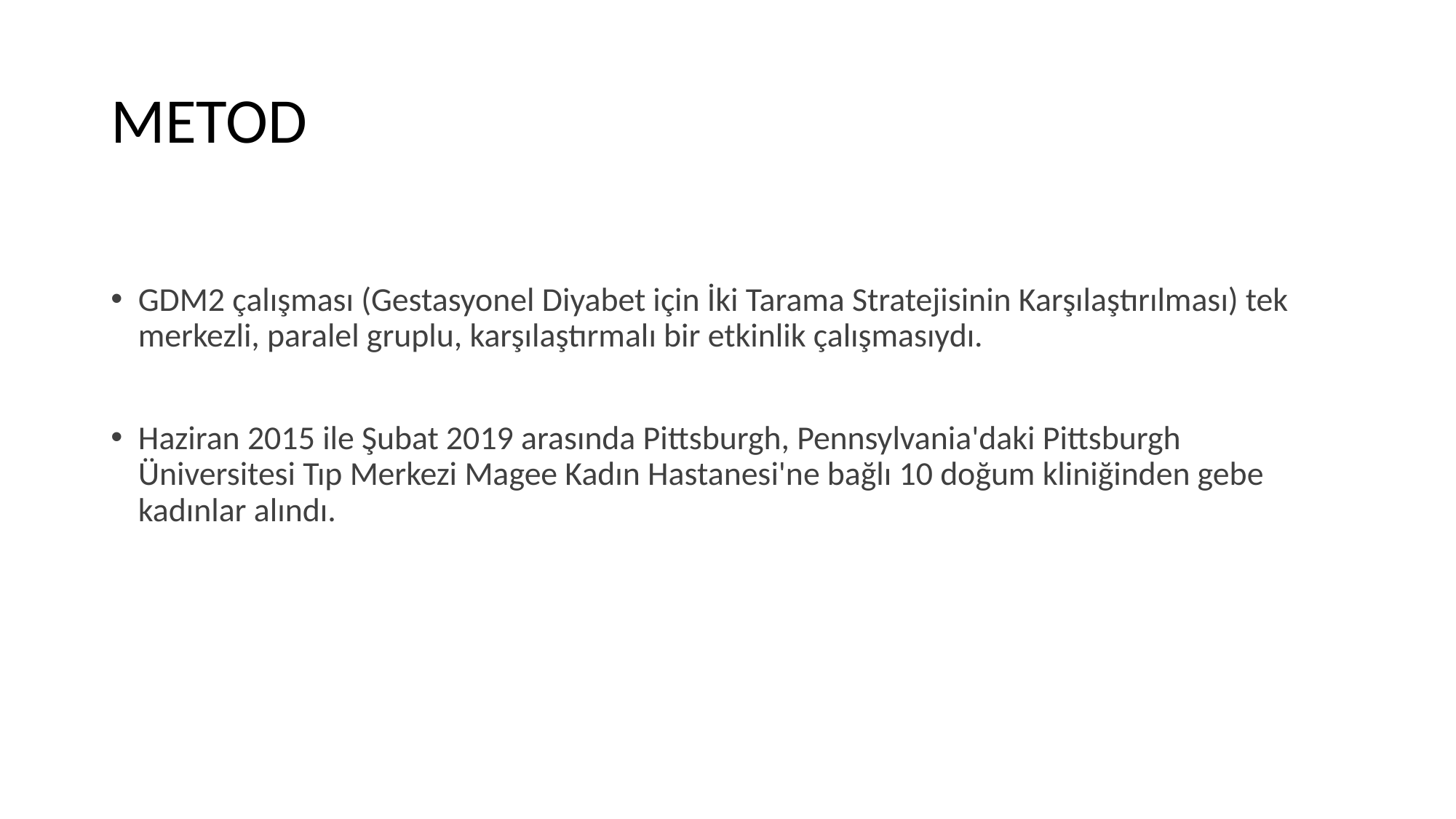

# METOD

GDM2 çalışması (Gestasyonel Diyabet için İki Tarama Stratejisinin Karşılaştırılması) tek merkezli, paralel gruplu, karşılaştırmalı bir etkinlik çalışmasıydı.

Haziran 2015 ile Şubat 2019 arasında Pittsburgh, Pennsylvania'daki Pittsburgh Üniversitesi Tıp Merkezi Magee Kadın Hastanesi'ne bağlı 10 doğum kliniğinden gebe kadınlar alındı.